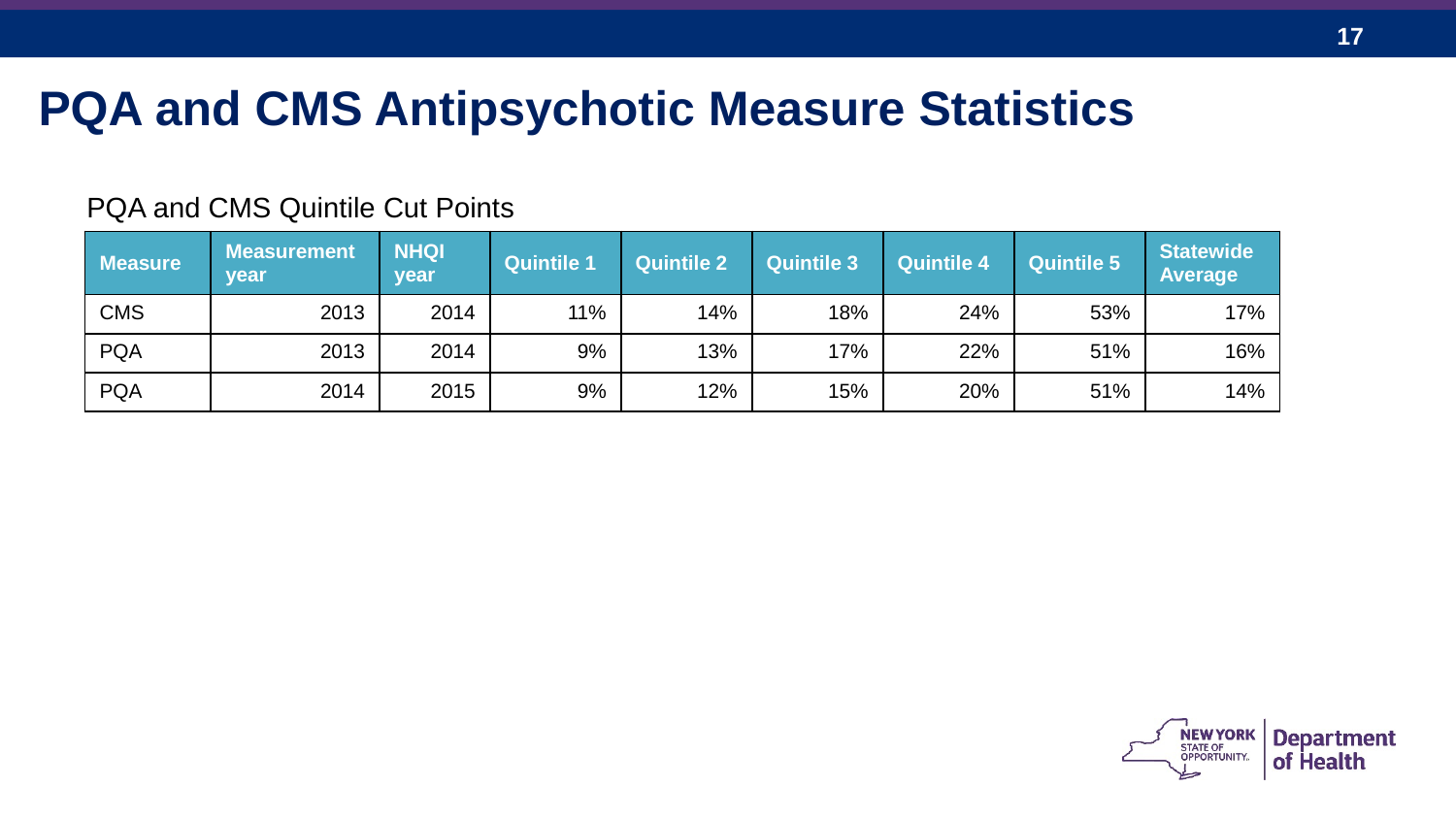

PQA and CMS Antipsychotic Measure Statistics

PQA and CMS Quintile Cut Points
| Measure | Measurement year | NHQI year | Quintile 1 | Quintile 2 | Quintile 3 | Quintile 4 | Quintile 5 | Statewide Average |
| --- | --- | --- | --- | --- | --- | --- | --- | --- |
| CMS | 2013 | 2014 | 11% | 14% | 18% | 24% | 53% | 17% |
| PQA | 2013 | 2014 | 9% | 13% | 17% | 22% | 51% | 16% |
| PQA | 2014 | 2015 | 9% | 12% | 15% | 20% | 51% | 14% |